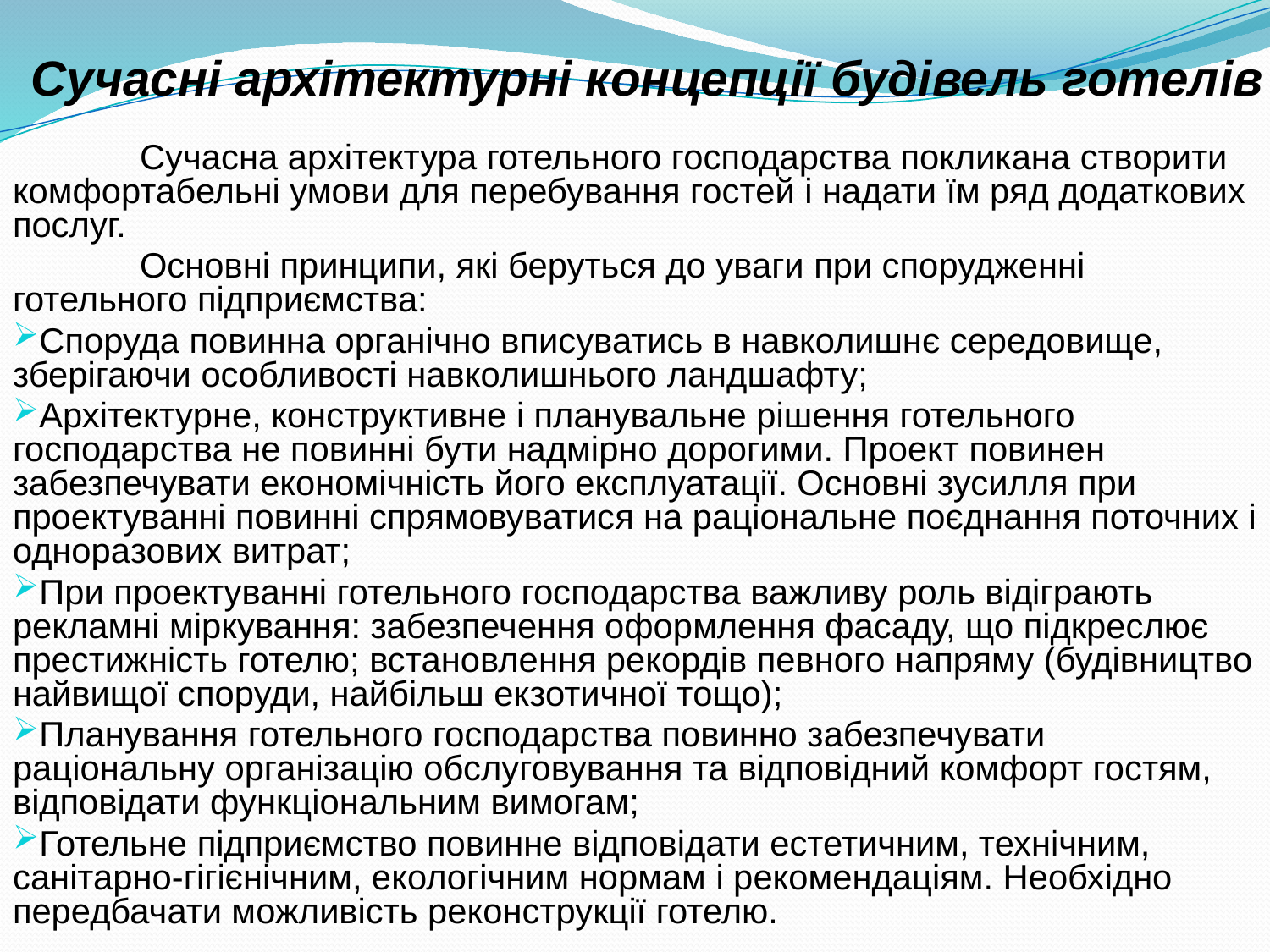

# Сучасні архітектурні концепції будівель готелів
	Сучасна архітектура готельного господарства покликана створити комфортабельні умови для перебування гостей і надати їм ряд додаткових послуг.
	Основні принципи, які беруться до уваги при спорудженні готельного підприємства:
Споруда повинна органічно вписуватись в навколишнє середовище, зберігаючи особливості навколишнього ландшафту;
Архітектурне, конструктивне і планувальне рішення готельного господарства не повинні бути надмірно дорогими. Проект повинен забезпечувати економічність його експлуатації. Основні зусилля при проектуванні повинні спрямовуватися на раціональне поєднання поточних і одноразових витрат;
При проектуванні готельного господарства важливу роль відіграють рекламні міркування: забезпечення оформлення фасаду, що підкреслює престижність готелю; встановлення рекордів певного напряму (будівництво найвищої споруди, найбільш екзотичної тощо);
Планування готельного господарства повинно забезпечувати раціональну організацію обслуговування та відповідний комфорт гостям, відповідати функціональним вимогам;
Готельне підприємство повинне відповідати естетичним, технічним, санітарно-гігієнічним, екологічним нормам і рекомендаціям. Необхідно передбачати можливість реконструкції готелю.